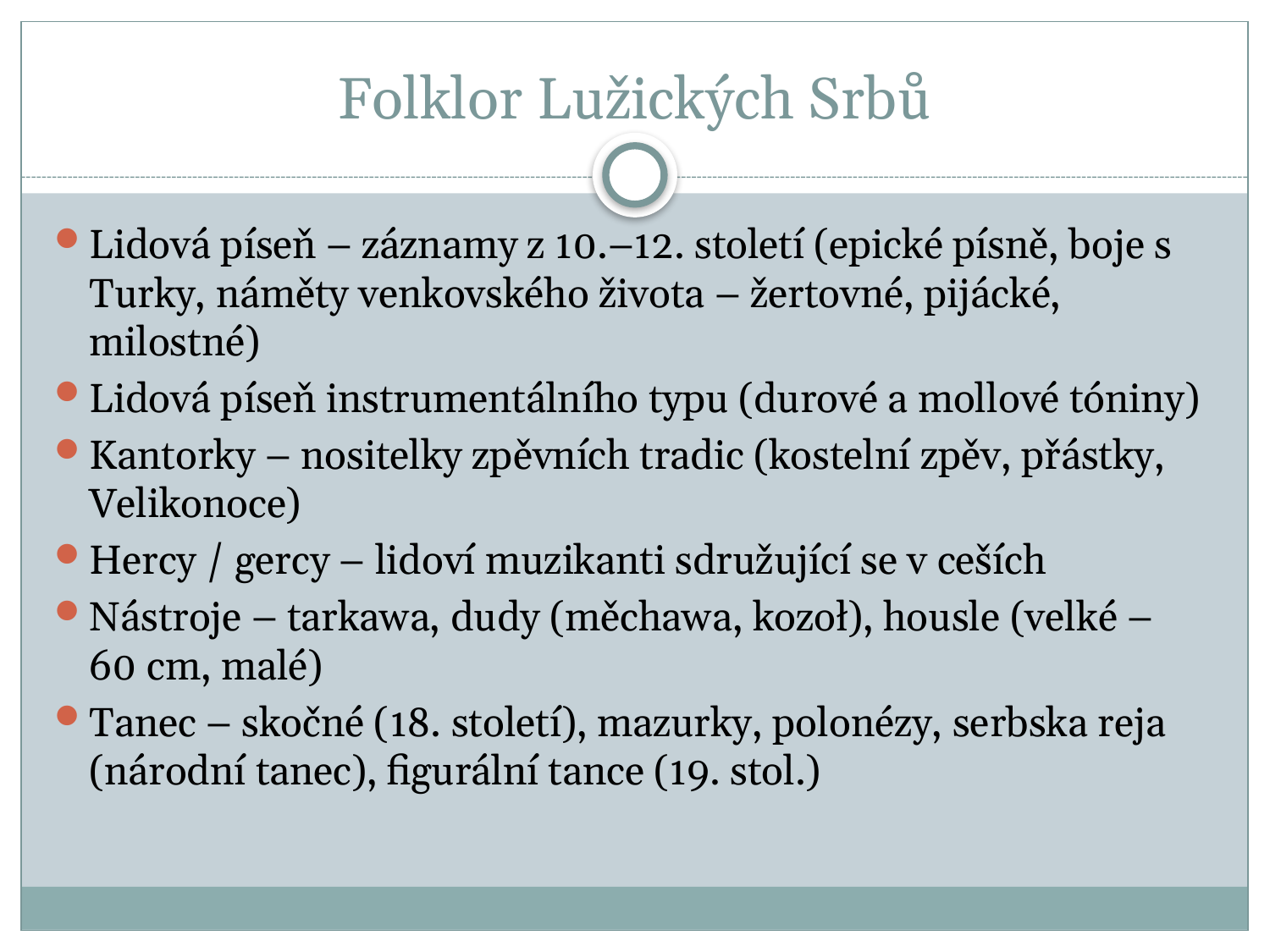

# Folklor Lužických Srbů
Lidová píseň – záznamy z 10.–12. století (epické písně, boje s Turky, náměty venkovského života – žertovné, pijácké, milostné)
Lidová píseň instrumentálního typu (durové a mollové tóniny)
Kantorky – nositelky zpěvních tradic (kostelní zpěv, přástky, Velikonoce)
Hercy / gercy – lidoví muzikanti sdružující se v ceších
Nástroje – tarkawa, dudy (měchawa, kozoł), housle (velké – 60 cm, malé)
Tanec – skočné (18. století), mazurky, polonézy, serbska reja (národní tanec), figurální tance (19. stol.)